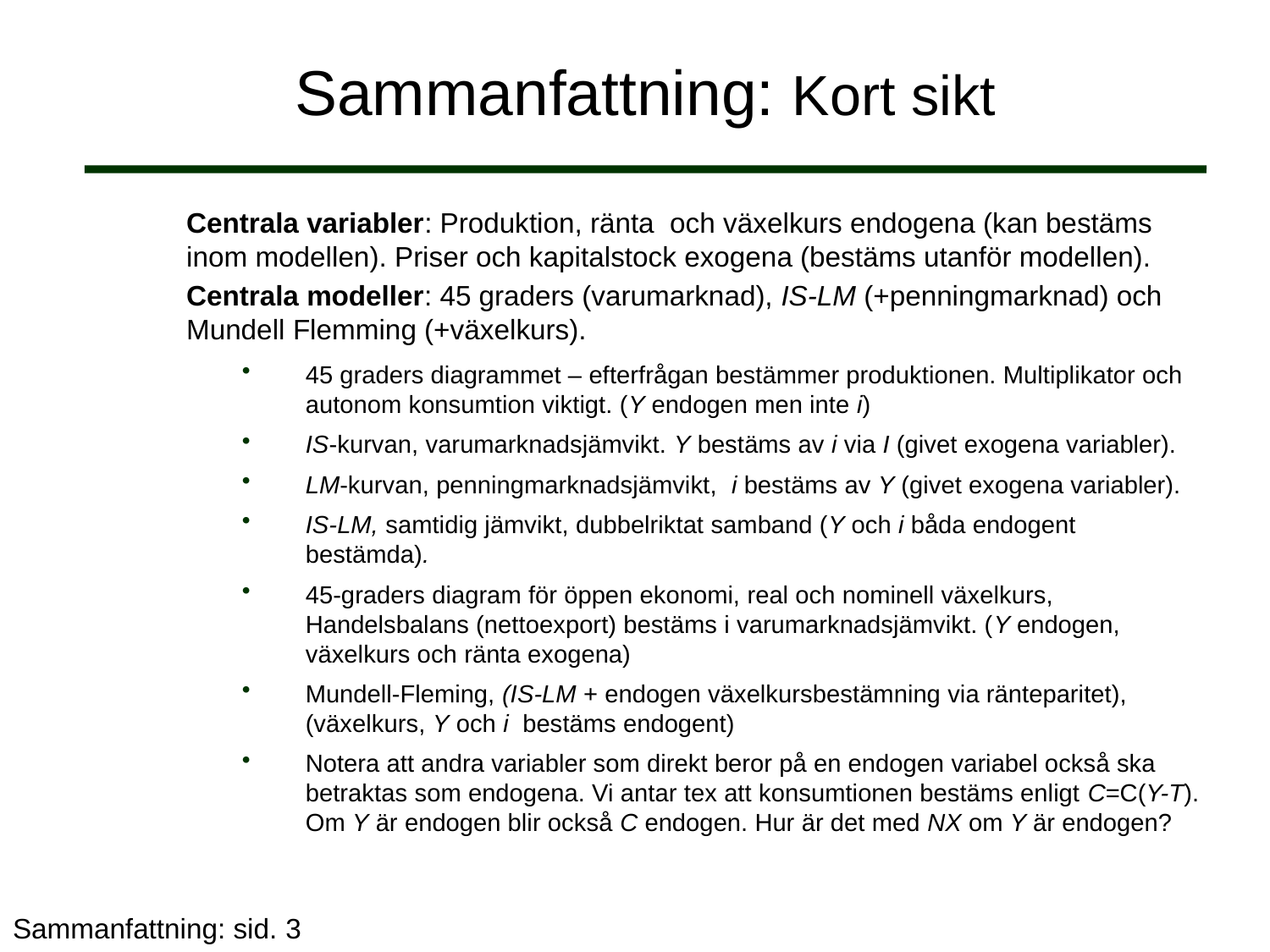

# Sammanfattning: Kort sikt
Centrala variabler: Produktion, ränta  och växelkurs endogena (kan bestäms inom modellen). Priser och kapitalstock exogena (bestäms utanför modellen).
Centrala modeller: 45 graders (varumarknad), IS-LM (+penningmarknad) och Mundell Flemming (+växelkurs).
45 graders diagrammet – efterfrågan bestämmer produktionen. Multiplikator och autonom konsumtion viktigt. (Y endogen men inte i)
IS-kurvan, varumarknadsjämvikt. Y bestäms av i via I (givet exogena variabler).
LM-kurvan, penningmarknadsjämvikt,  i bestäms av Y (givet exogena variabler).
IS-LM, samtidig jämvikt, dubbelriktat samband (Y och i båda endogent bestämda).
45-graders diagram för öppen ekonomi, real och nominell växelkurs, Handelsbalans (nettoexport) bestäms i varumarknadsjämvikt. (Y endogen, växelkurs och ränta exogena)
Mundell-Fleming, (IS-LM + endogen växelkursbestämning via ränteparitet), (växelkurs, Y och i  bestäms endogent)
Notera att andra variabler som direkt beror på en endogen variabel också ska betraktas som endogena. Vi antar tex att konsumtionen bestäms enligt C=C(Y-T). Om Y är endogen blir också C endogen. Hur är det med NX om Y är endogen?

Sammanfattning: sid. 3